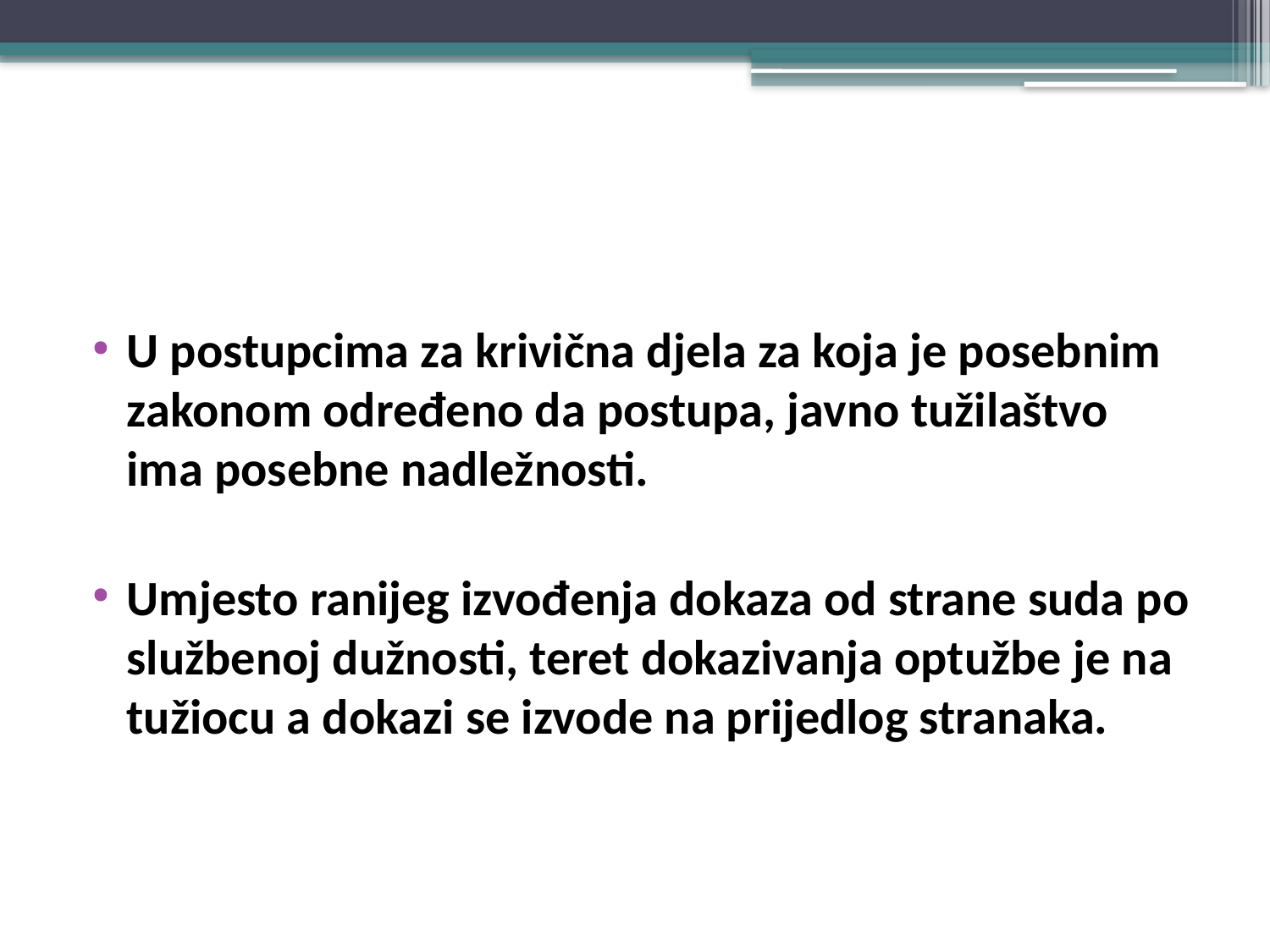

#
U postupcima za krivična djela za koja je posebnim zakonom određeno da postupa, javno tužilaštvo ima posebne nadležnosti.

Umjesto ranijeg izvođenja dokaza od strane suda po službenoj dužnosti, teret dokazivanja optužbe je na tužiocu a dokazi se izvode na prijedlog stranaka.